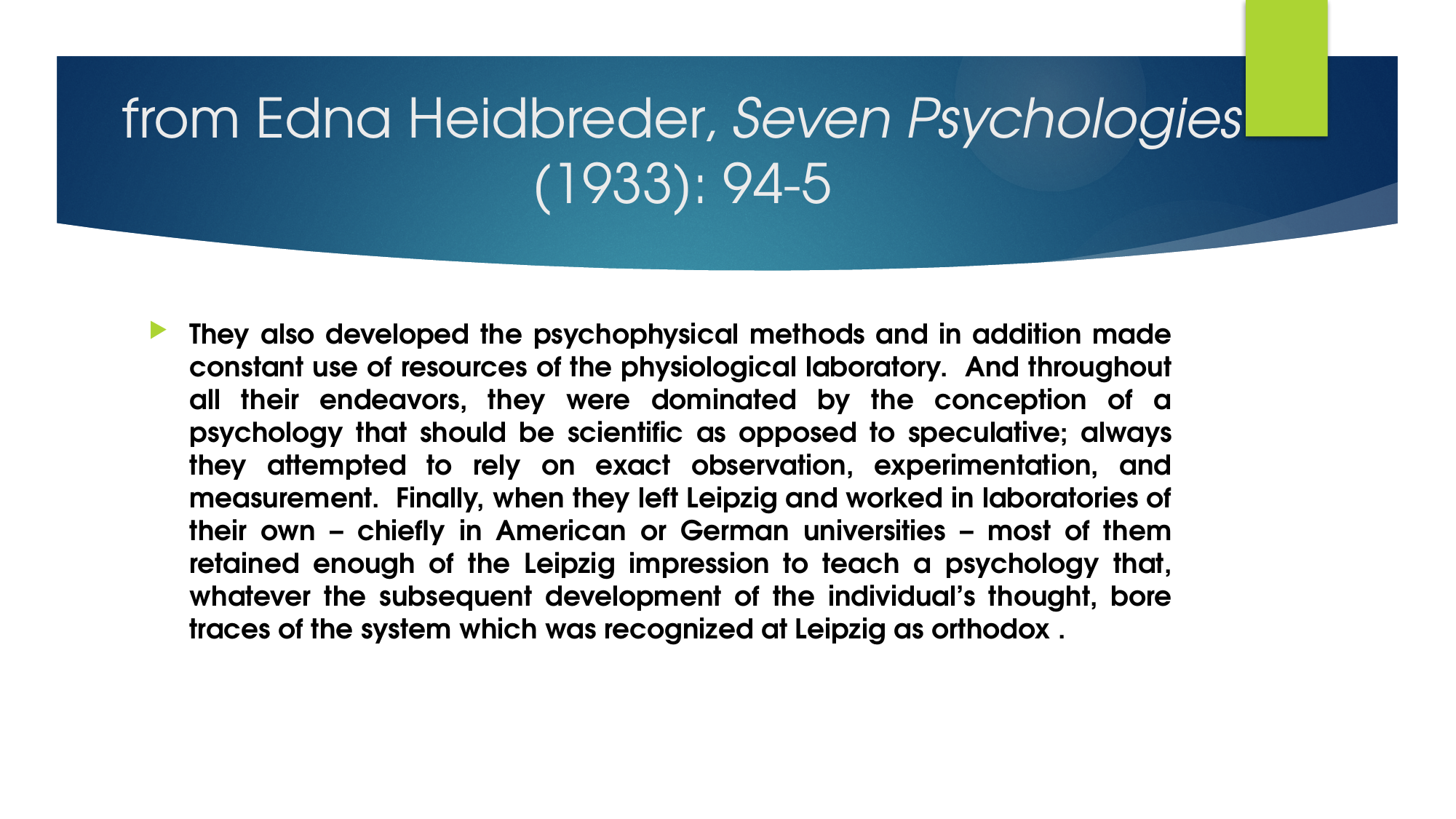

# from Edna Heidbreder, Seven Psychologies (1933): 94-5
They also developed the psychophysical methods and in addition made constant use of resources of the physiological laboratory.  And throughout all their endeavors, they were dominated by the conception of a psychology that should be scientific as opposed to speculative; always they attempted to rely on exact observation, experimentation, and measurement.  Finally, when they left Leipzig and worked in laboratories of their own – chiefly in American or German universities – most of them retained enough of the Leipzig impression to teach a psychology that, whatever the subsequent development of the individual’s thought, bore traces of the system which was recognized at Leipzig as orthodox .